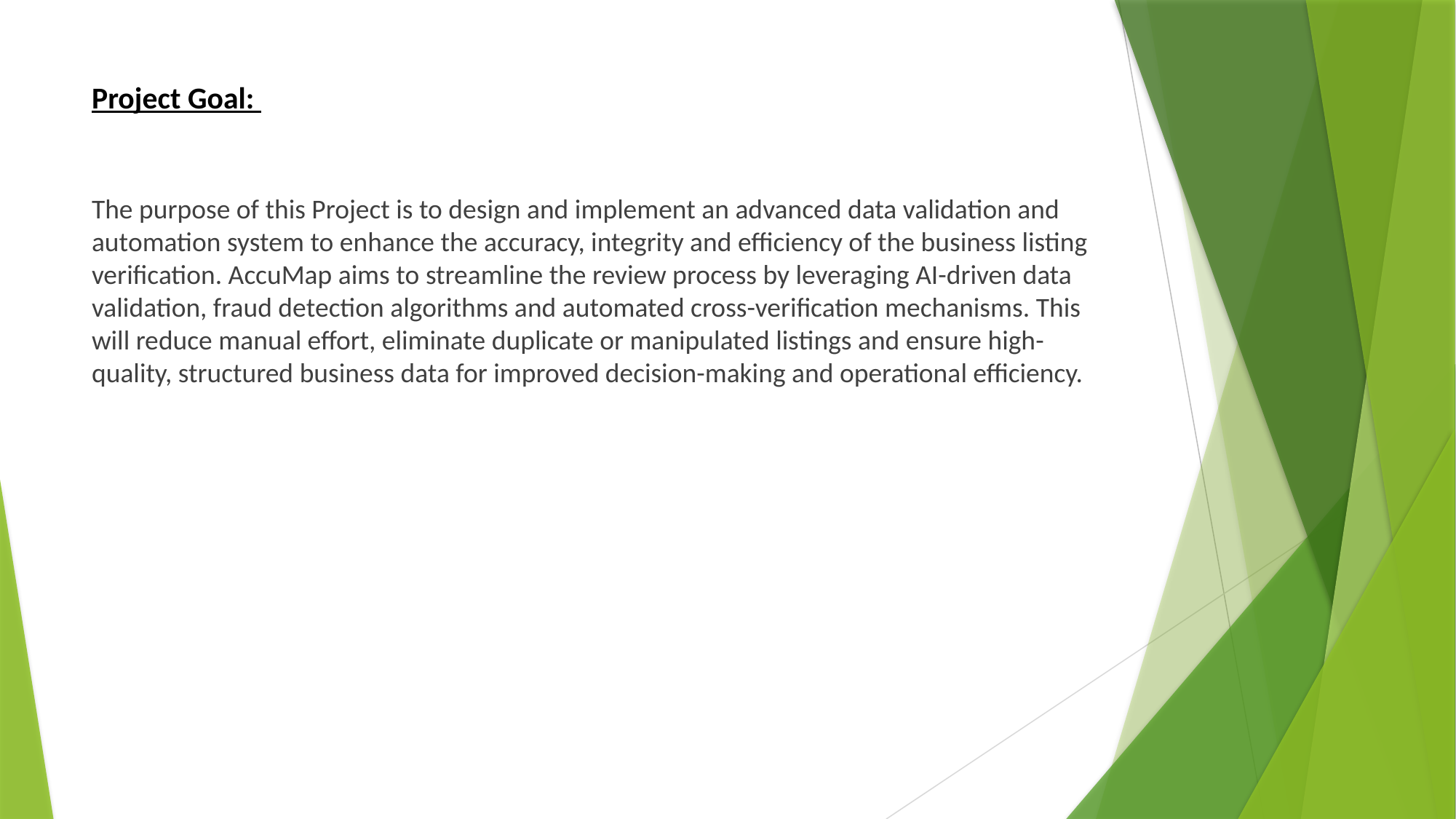

# Project Goal:
The purpose of this Project is to design and implement an advanced data validation and automation system to enhance the accuracy, integrity and efficiency of the business listing verification. AccuMap aims to streamline the review process by leveraging AI-driven data validation, fraud detection algorithms and automated cross-verification mechanisms. This will reduce manual effort, eliminate duplicate or manipulated listings and ensure high-quality, structured business data for improved decision-making and operational efficiency.